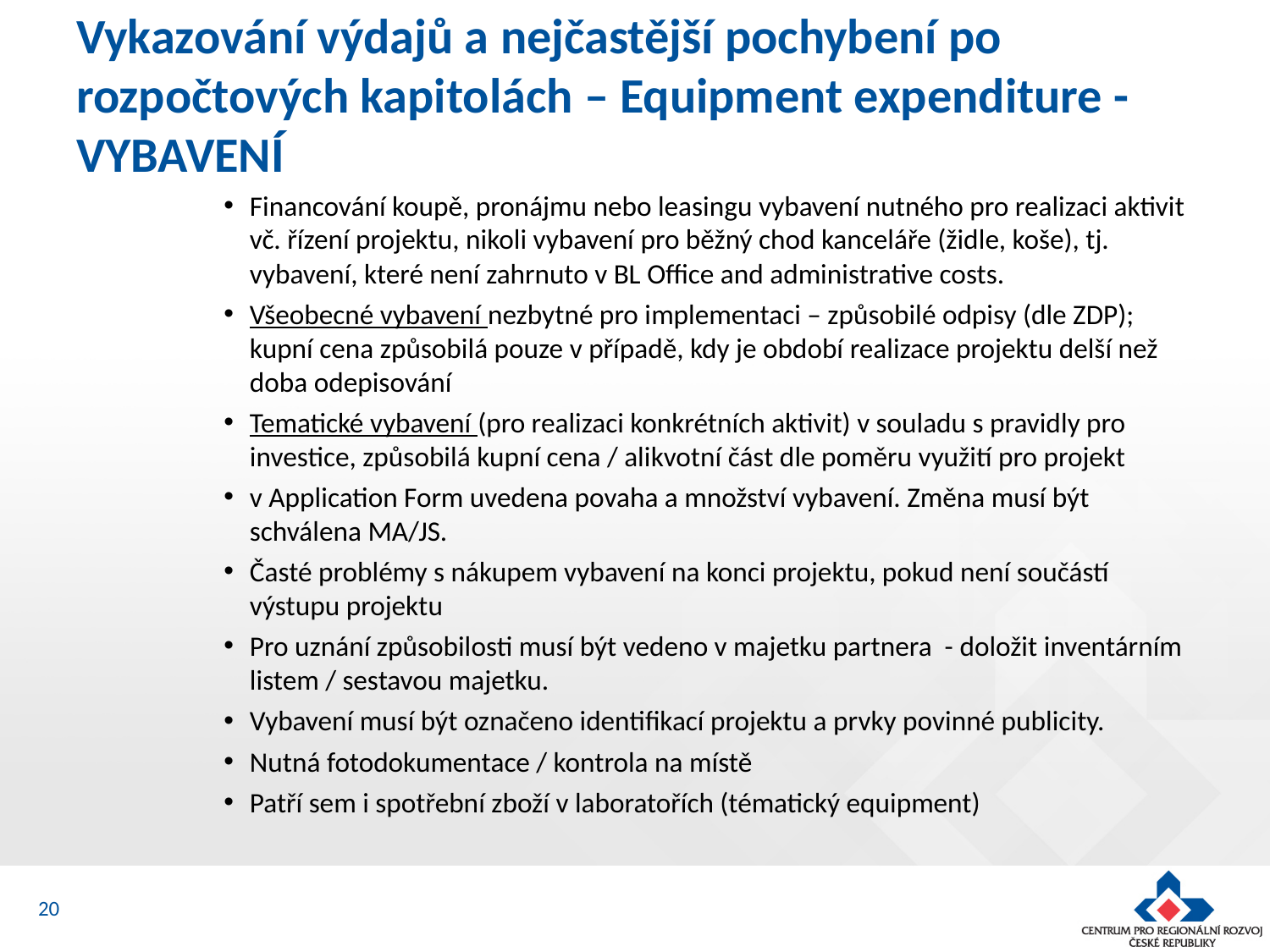

# Vykazování výdajů a nejčastější pochybení po rozpočtových kapitolách – Equipment expenditure -  VYBAVENÍ
Financování koupě, pronájmu nebo leasingu vybavení nutného pro realizaci aktivit vč. řízení projektu, nikoli vybavení pro běžný chod kanceláře (židle, koše), tj. vybavení, které není zahrnuto v BL Office and administrative costs.
Všeobecné vybavení nezbytné pro implementaci – způsobilé odpisy (dle ZDP); kupní cena způsobilá pouze v případě, kdy je období realizace projektu delší než doba odepisování
Tematické vybavení (pro realizaci konkrétních aktivit) v souladu s pravidly pro investice, způsobilá kupní cena / alikvotní část dle poměru využití pro projekt
v Application Form uvedena povaha a množství vybavení. Změna musí být schválena MA/JS.
Časté problémy s nákupem vybavení na konci projektu, pokud není součástí výstupu projektu
Pro uznání způsobilosti musí být vedeno v majetku partnera  - doložit inventárním listem / sestavou majetku.
Vybavení musí být označeno identifikací projektu a prvky povinné publicity.
Nutná fotodokumentace / kontrola na místě
Patří sem i spotřební zboží v laboratořích (tématický equipment)

20